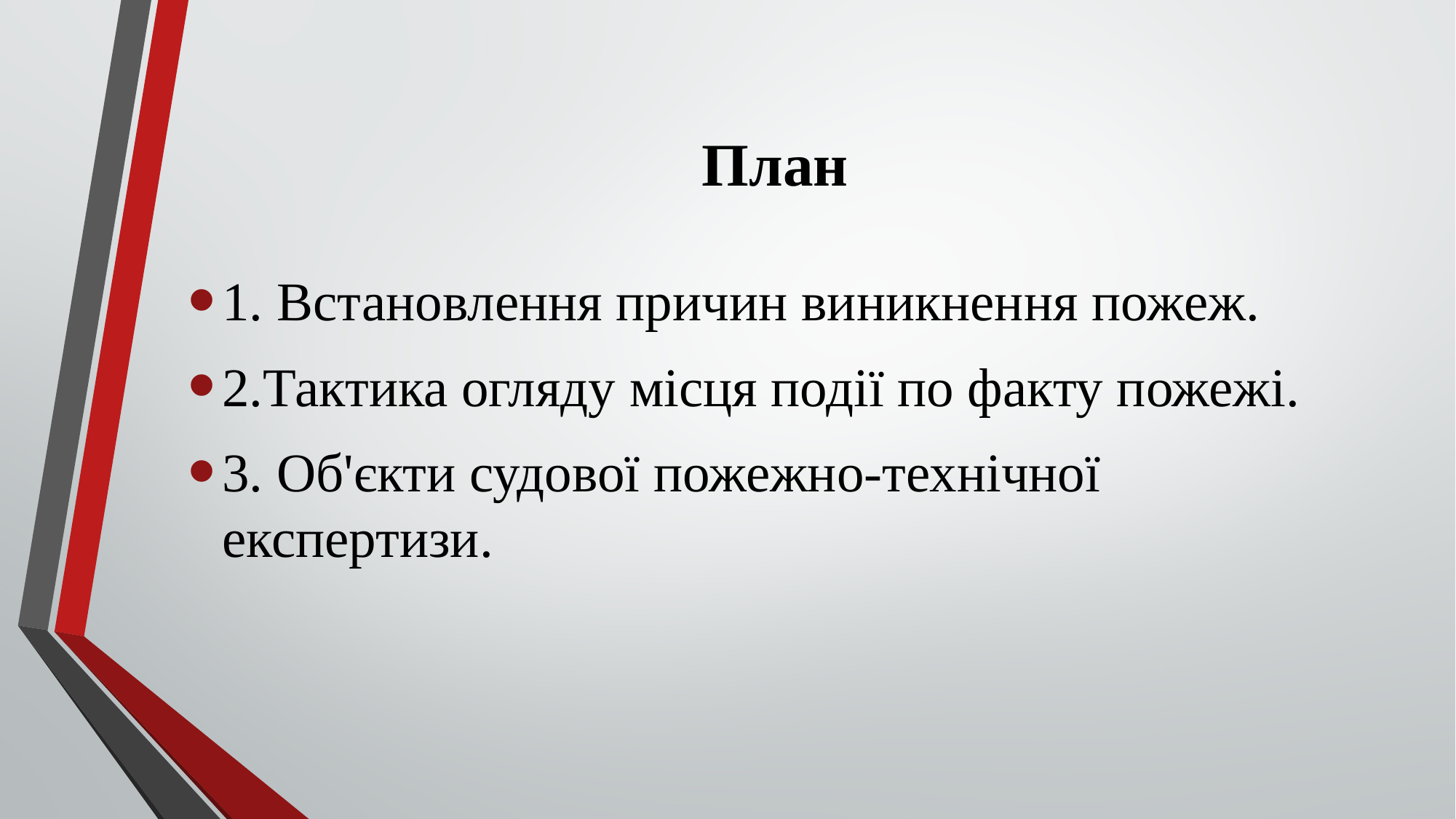

# План
1. Встановлення причин виникнення пожеж.
2.Тактика огляду місця події по факту пожежі.
3. Об'єкти судової пожежно-технічної експертизи.